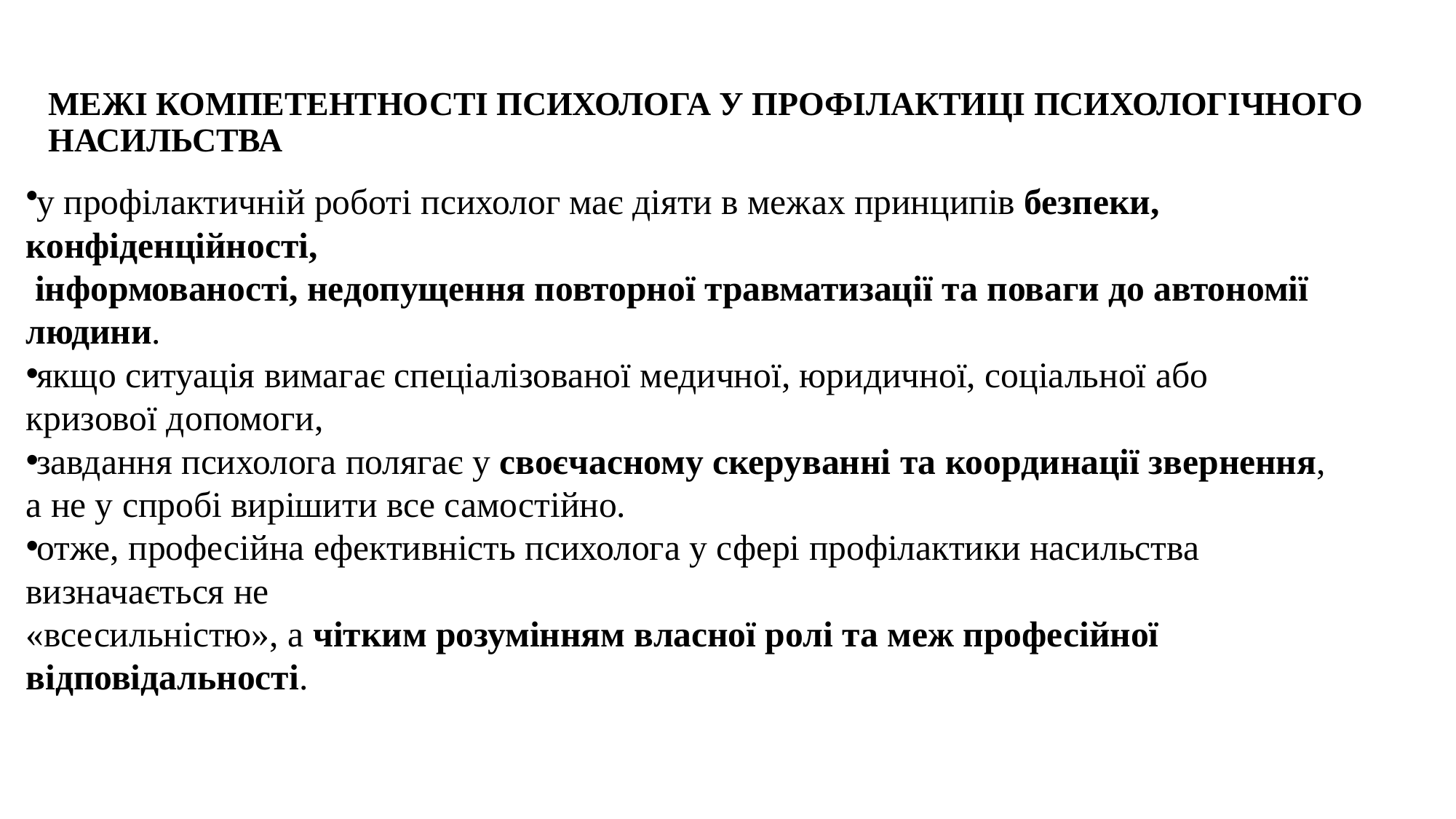

# МЕЖІ КОМПЕТЕНТНОСТІ ПСИХОЛОГА У ПРОФІЛАКТИЦІ ПСИХОЛОГІЧНОГО НАСИЛЬСТВА
у профілактичній роботі психолог має діяти в межах принципів безпеки, конфіденційності,
 інформованості, недопущення повторної травматизації та поваги до автономії людини.
якщо ситуація вимагає спеціалізованої медичної, юридичної, соціальної або кризової допомоги,
завдання психолога полягає у своєчасному скеруванні та координації звернення,
а не у спробі вирішити все самостійно.
отже, професійна ефективність психолога у сфері профілактики насильства визначається не
«всесильністю», а чітким розумінням власної ролі та меж професійної відповідальності.